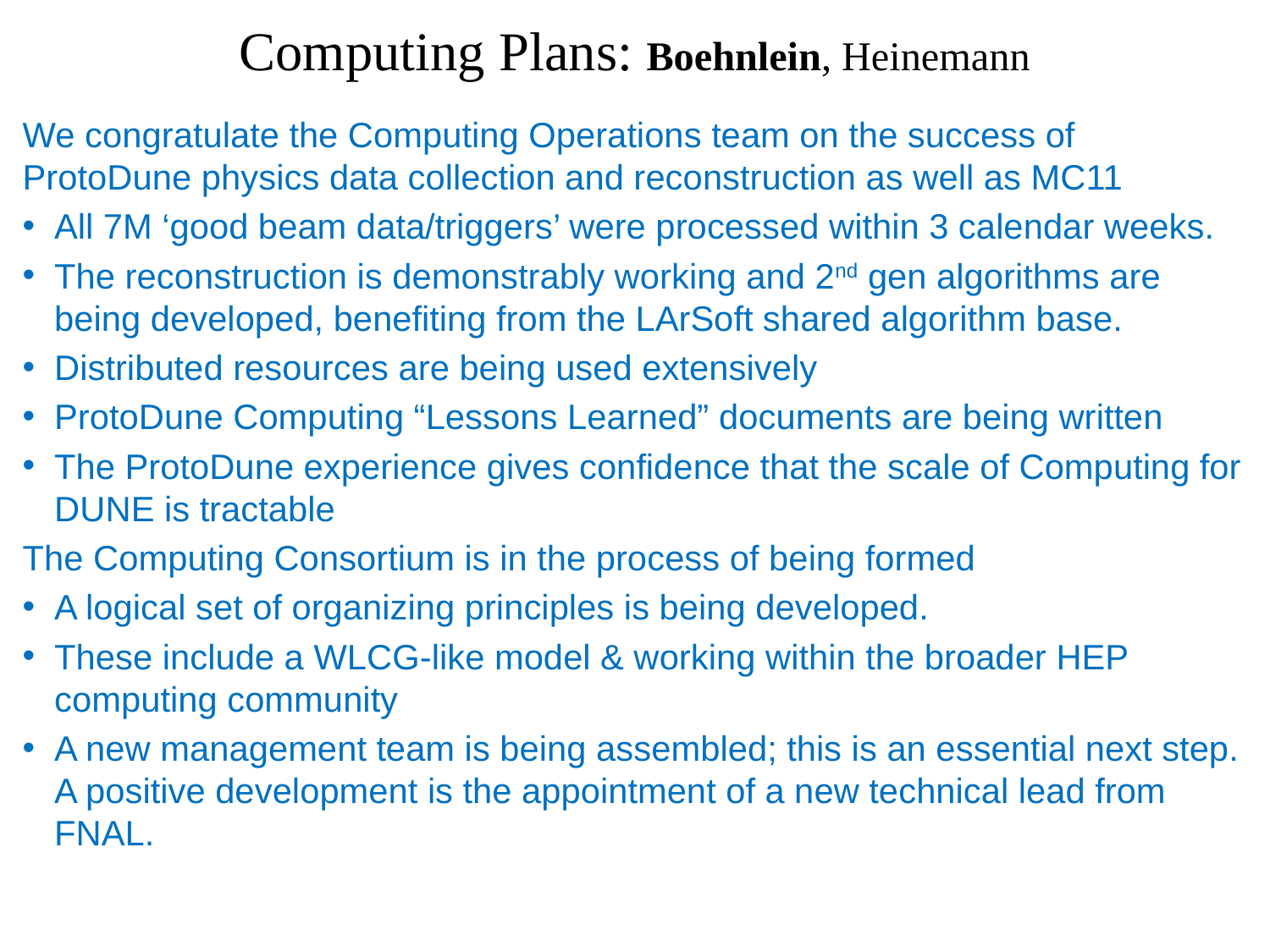

# Computing Plans: Boehnlein, Heinemann
We congratulate the Computing Operations team on the success of ProtoDune physics data collection and reconstruction as well as MC11
All 7M ‘good beam data/triggers’ were processed within 3 calendar weeks.
The reconstruction is demonstrably working and 2nd gen algorithms are being developed, benefiting from the LArSoft shared algorithm base.
Distributed resources are being used extensively
ProtoDune Computing “Lessons Learned” documents are being written
The ProtoDune experience gives confidence that the scale of Computing for DUNE is tractable
The Computing Consortium is in the process of being formed
A logical set of organizing principles is being developed.
These include a WLCG-like model & working within the broader HEP computing community
A new management team is being assembled; this is an essential next step. A positive development is the appointment of a new technical lead from FNAL.